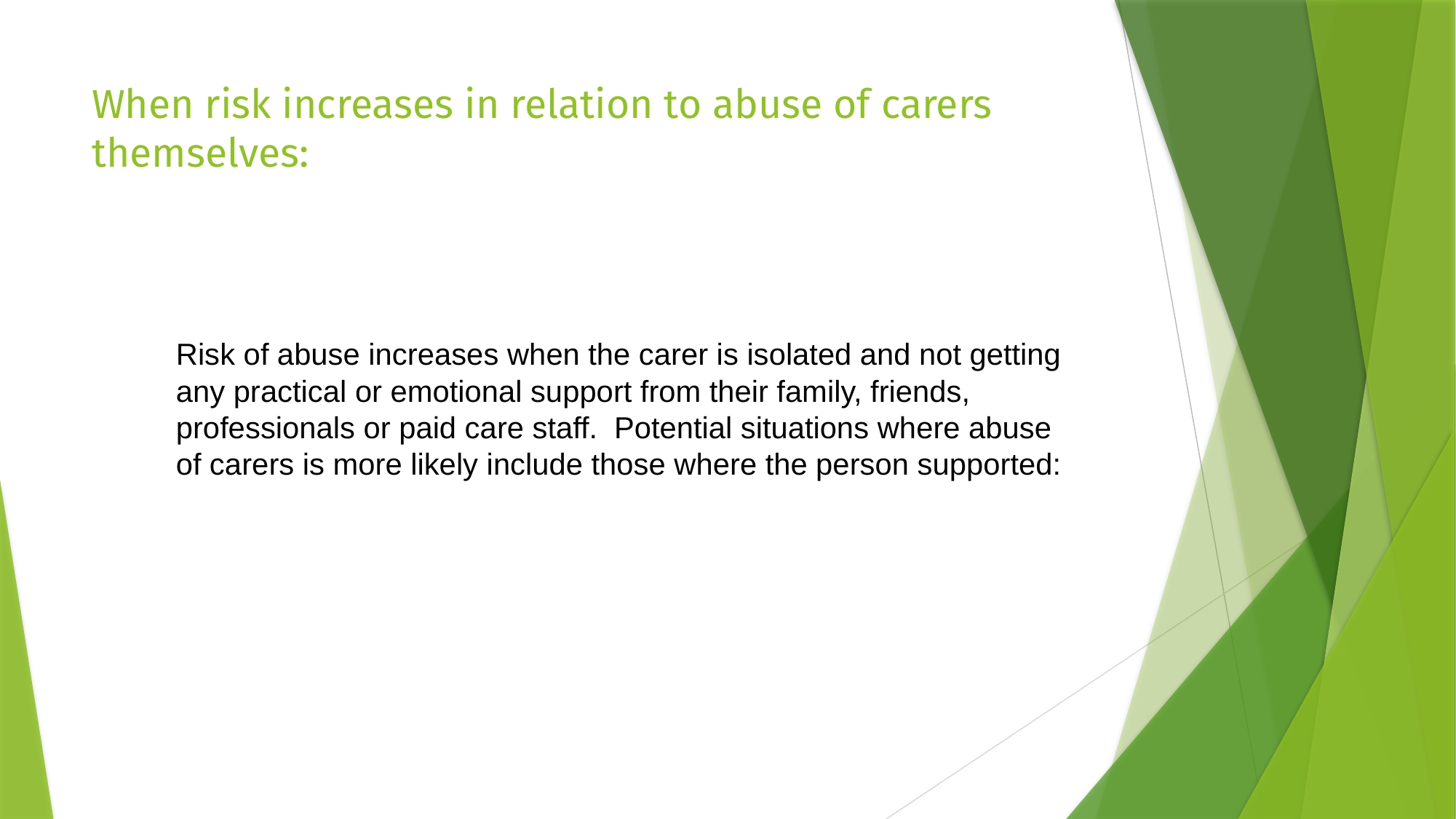

# When risk increases in relation to abuse of carers themselves:

Risk of abuse increases when the carer is isolated and not getting any practical or emotional support from their family, friends, professionals or paid care staff.  Potential situations where abuse of carers is more likely include those where the person supported: